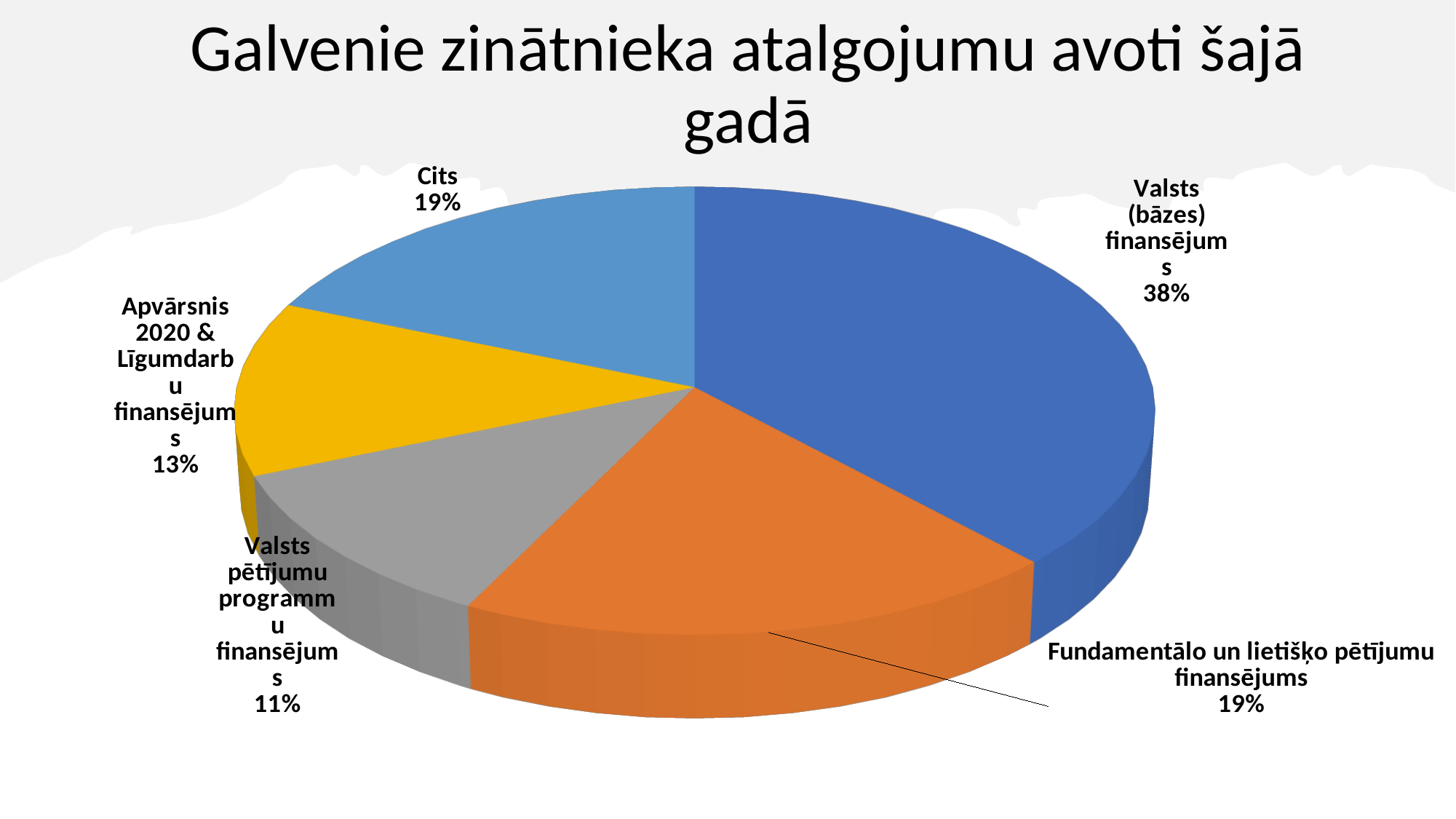

# Galvenie zinātnieka atalgojumu avoti šajā gadā

[unsupported chart]